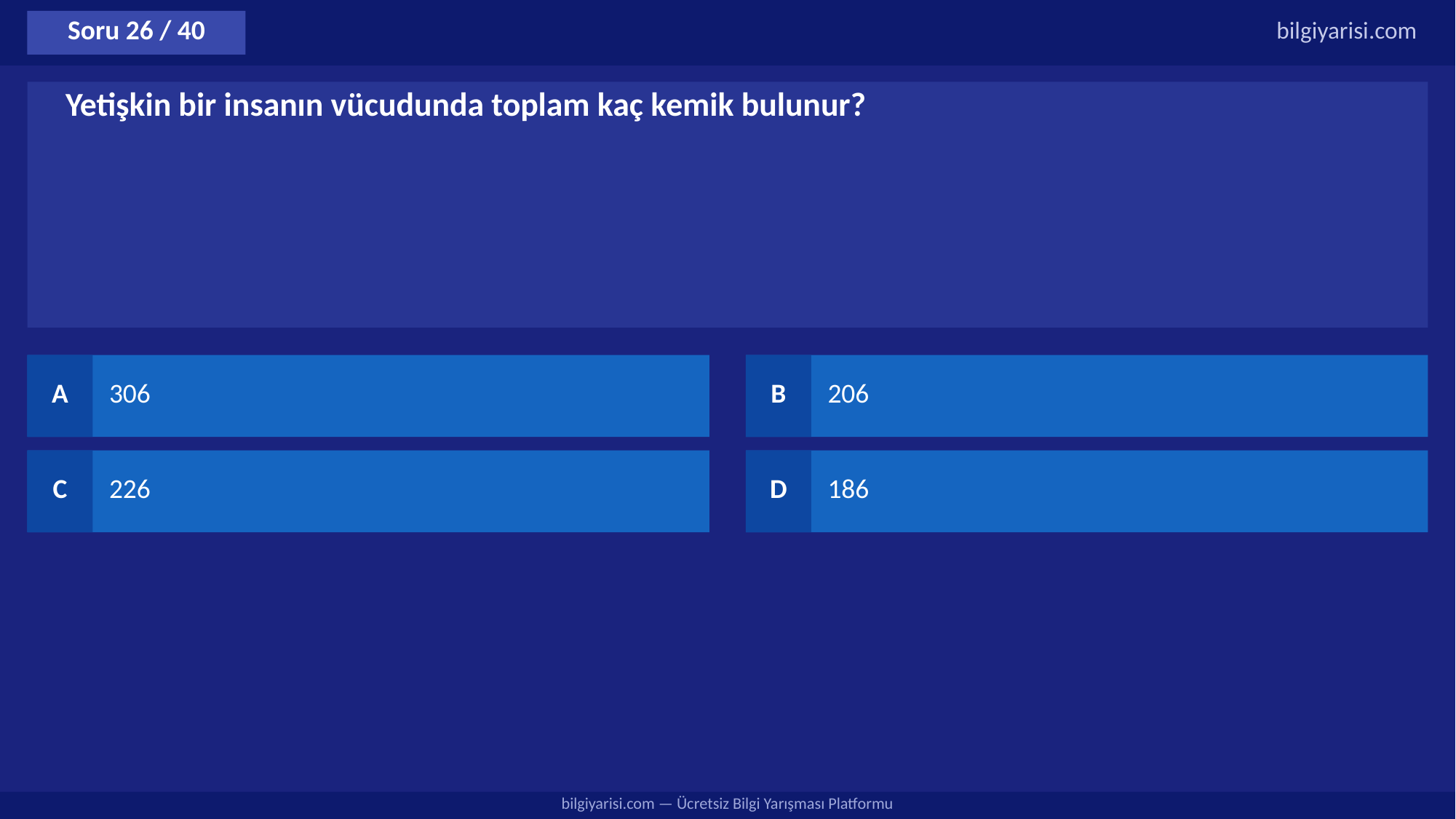

Soru 26 / 40
bilgiyarisi.com

Yetişkin bir insanın vücudunda toplam kaç kemik bulunur?

A
306

B
206

C
226

D
186
bilgiyarisi.com — Ücretsiz Bilgi Yarışması Platformu